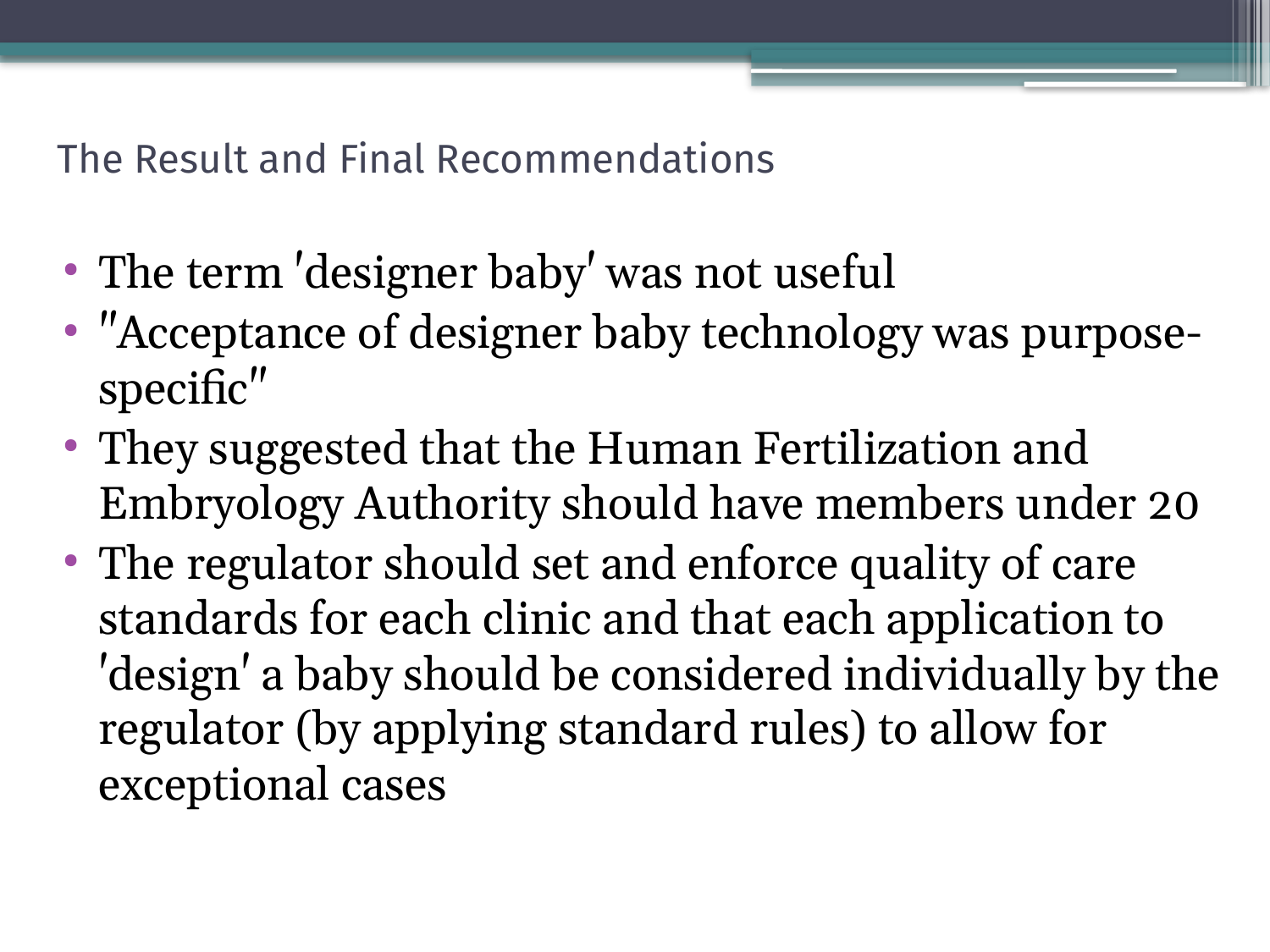

# The Result and Final Recommendations
The term 'designer baby' was not useful
"Acceptance of designer baby technology was purpose-specific"
They suggested that the Human Fertilization and Embryology Authority should have members under 20
The regulator should set and enforce quality of care standards for each clinic and that each application to 'design' a baby should be considered individually by the regulator (by applying standard rules) to allow for exceptional cases